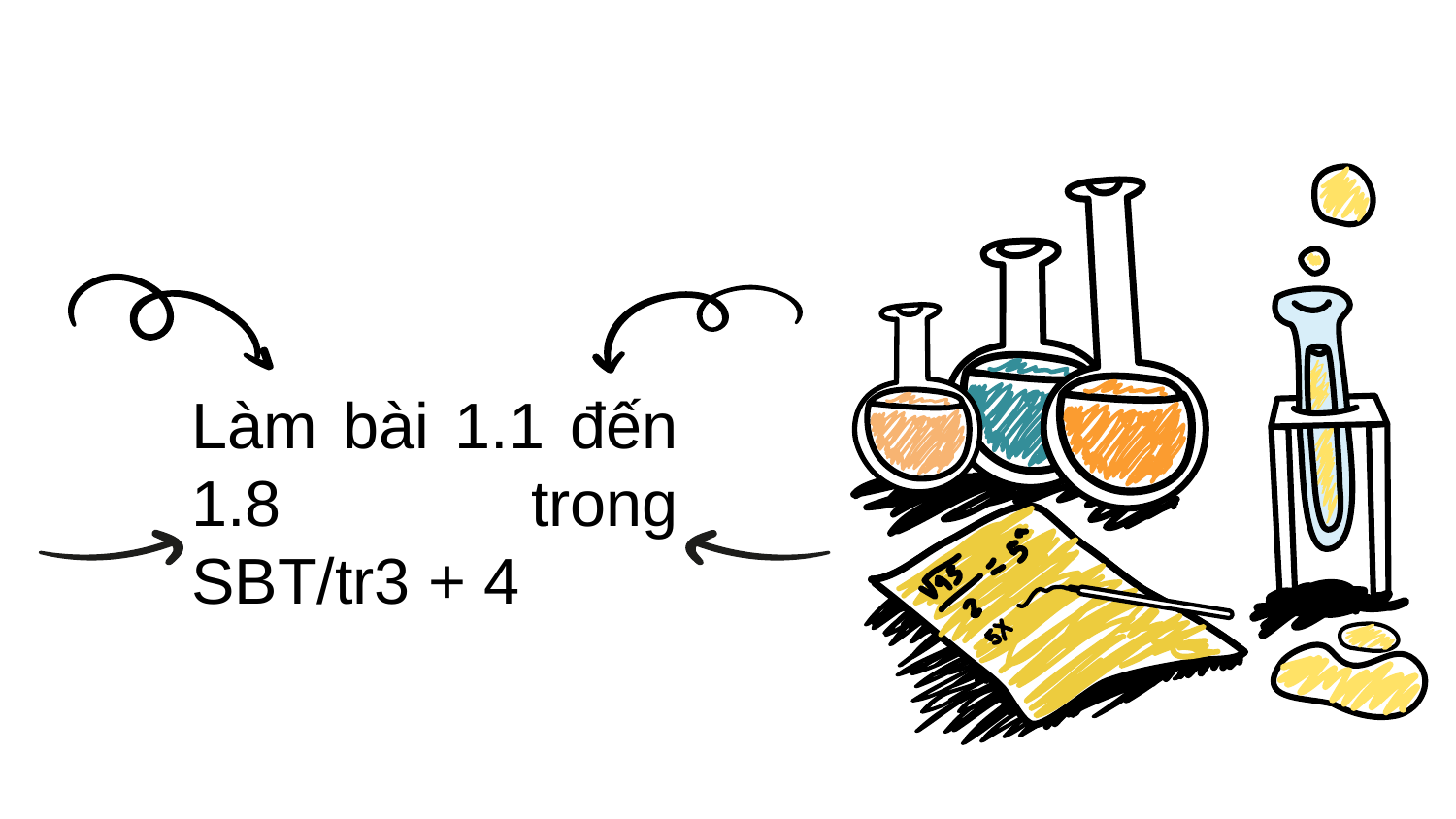

Làm bài 1.1 đến 1.8 trong SBT/tr3 + 4